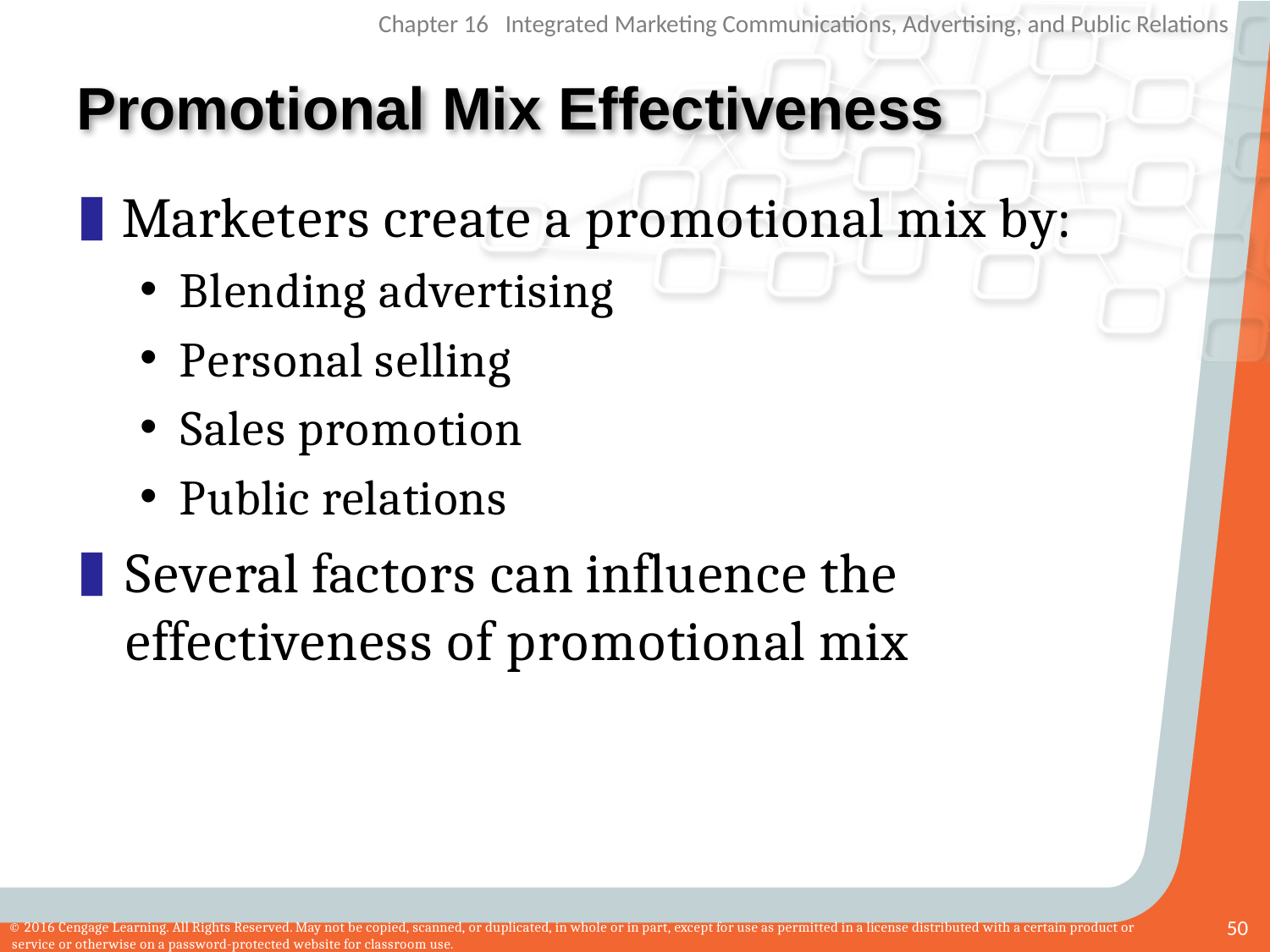

# Promotional Mix Effectiveness
Marketers create a promotional mix by:
Blending advertising
Personal selling
Sales promotion
Public relations
Several factors can influence the effectiveness of promotional mix
50